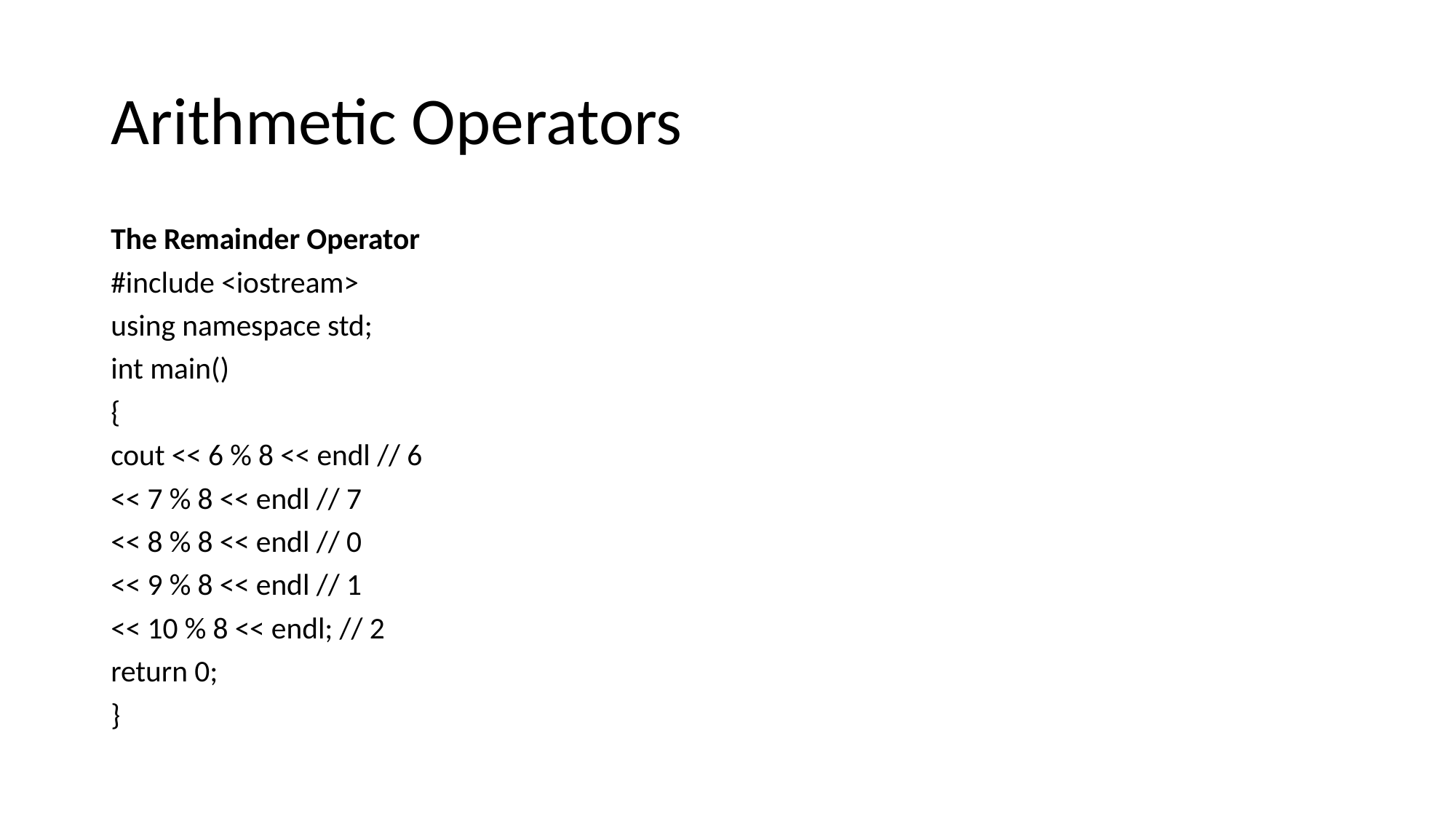

# Arithmetic Operators
The Remainder Operator
#include <iostream>
using namespace std;
int main()
{
cout << 6 % 8 << endl // 6
<< 7 % 8 << endl // 7
<< 8 % 8 << endl // 0
<< 9 % 8 << endl // 1
<< 10 % 8 << endl; // 2
return 0;
}